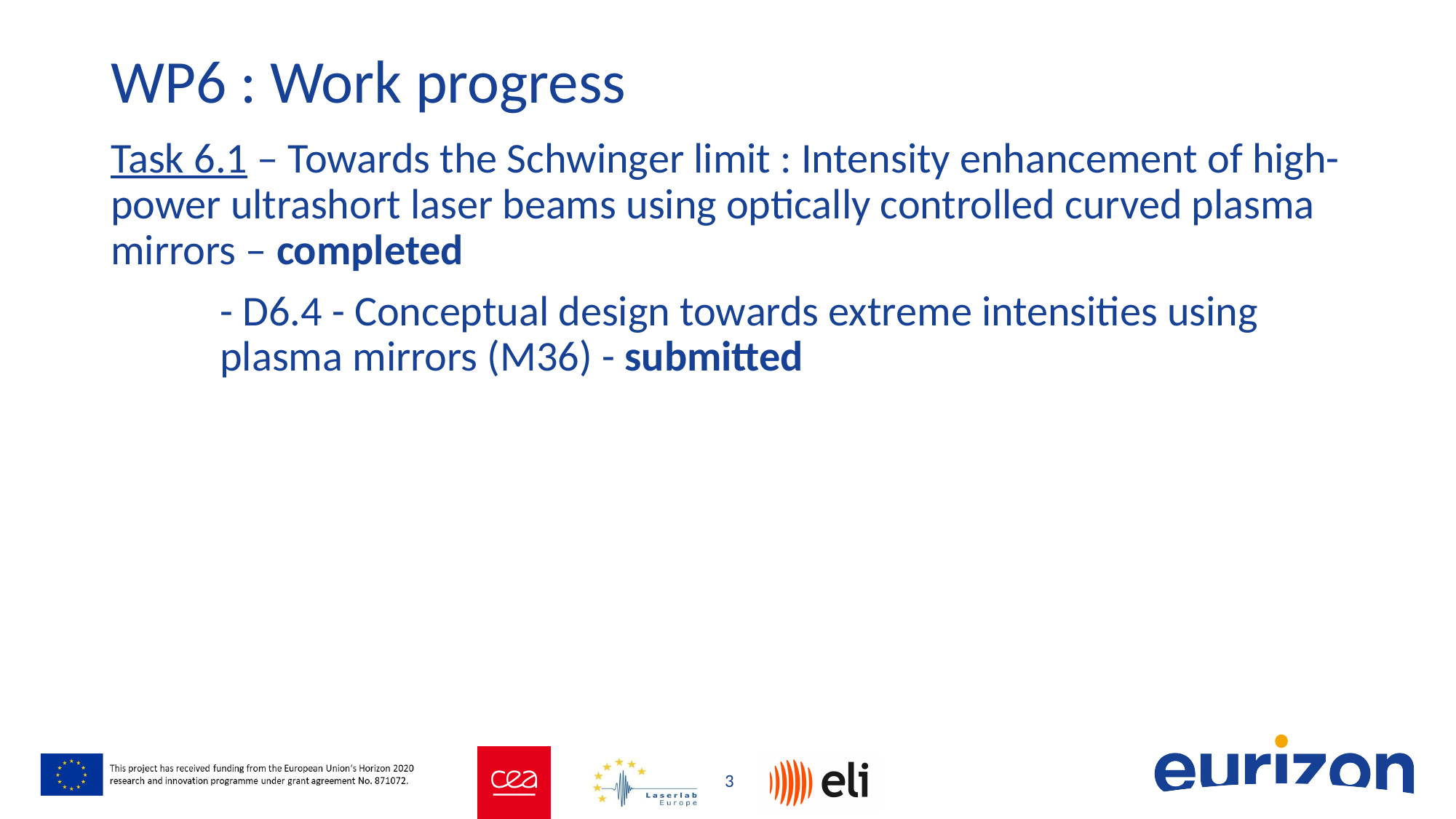

# WP6 : Work progress
Task 6.1 – Towards the Schwinger limit : Intensity enhancement of high-power ultrashort laser beams using optically controlled curved plasma mirrors – completed
	- D6.4 - Conceptual design towards extreme intensities using 		plasma mirrors (M36) - submitted

3